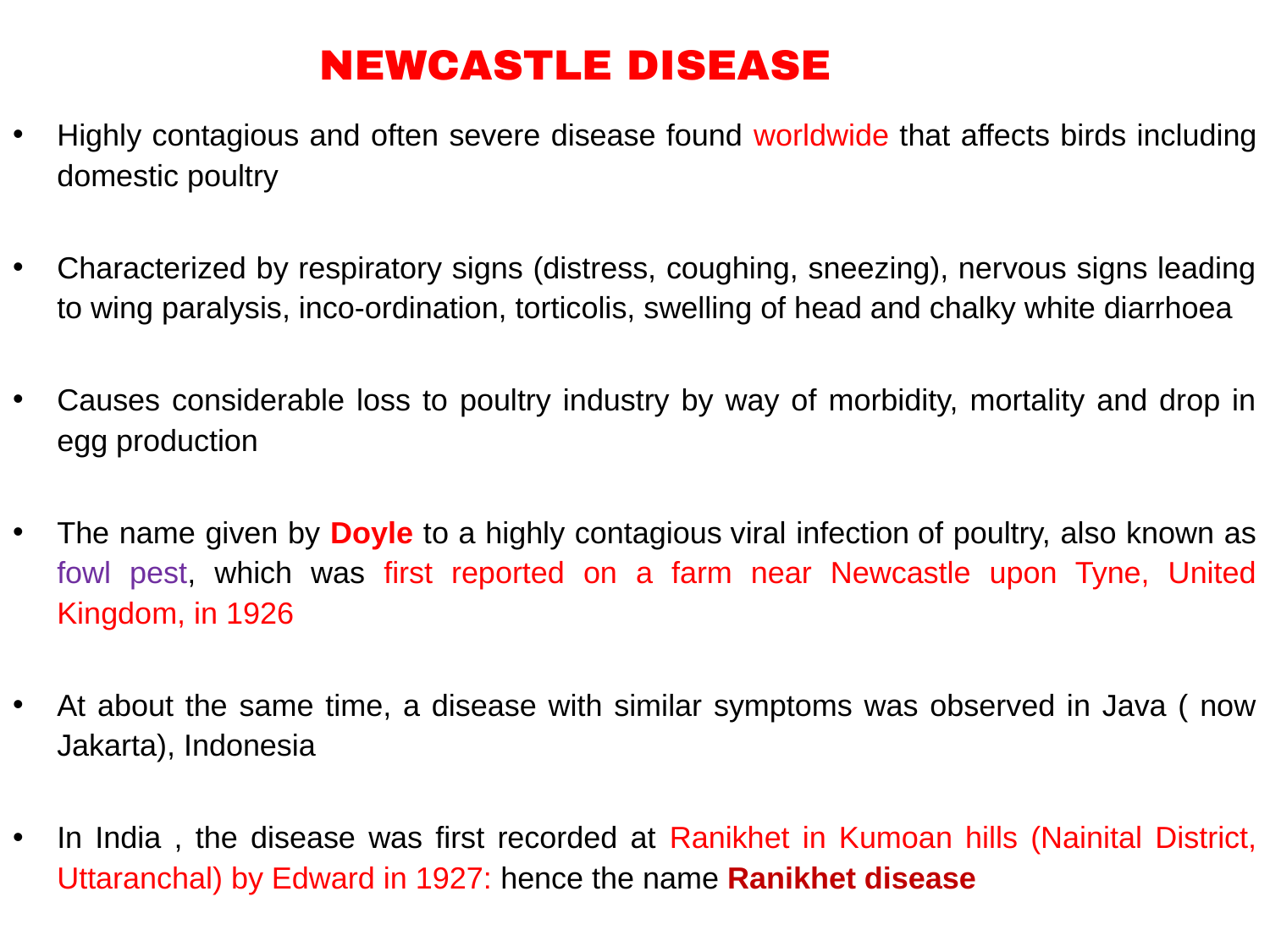

NEWCASTLE DISEASE
Highly contagious and often severe disease found worldwide that affects birds including domestic poultry

Characterized by respiratory signs (distress, coughing, sneezing), nervous signs leading to wing paralysis, inco-ordination, torticolis, swelling of head and chalky white diarrhoea

Causes considerable loss to poultry industry by way of morbidity, mortality and drop in egg production

The name given by Doyle to a highly contagious viral infection of poultry, also known as fowl pest, which was first reported on a farm near Newcastle upon Tyne, United Kingdom, in 1926

At about the same time, a disease with similar symptoms was observed in Java ( now Jakarta), Indonesia

In India , the disease was first recorded at Ranikhet in Kumoan hills (Nainital District, Uttaranchal) by Edward in 1927: hence the name Ranikhet disease